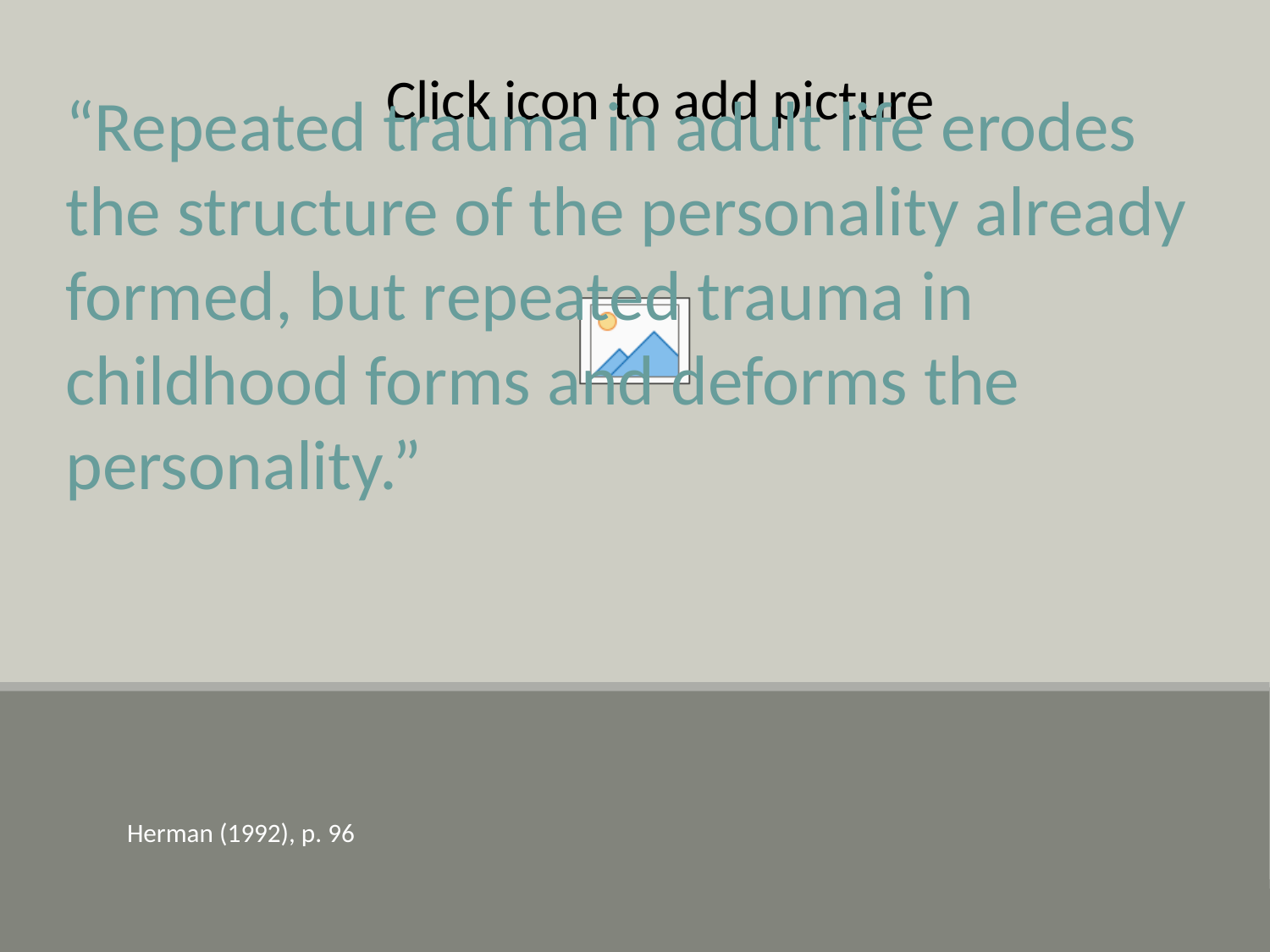

“Repeated trauma in adult life erodes the structure of the personality already formed, but repeated trauma in childhood forms and deforms the personality.”
#
Herman (1992), p. 96